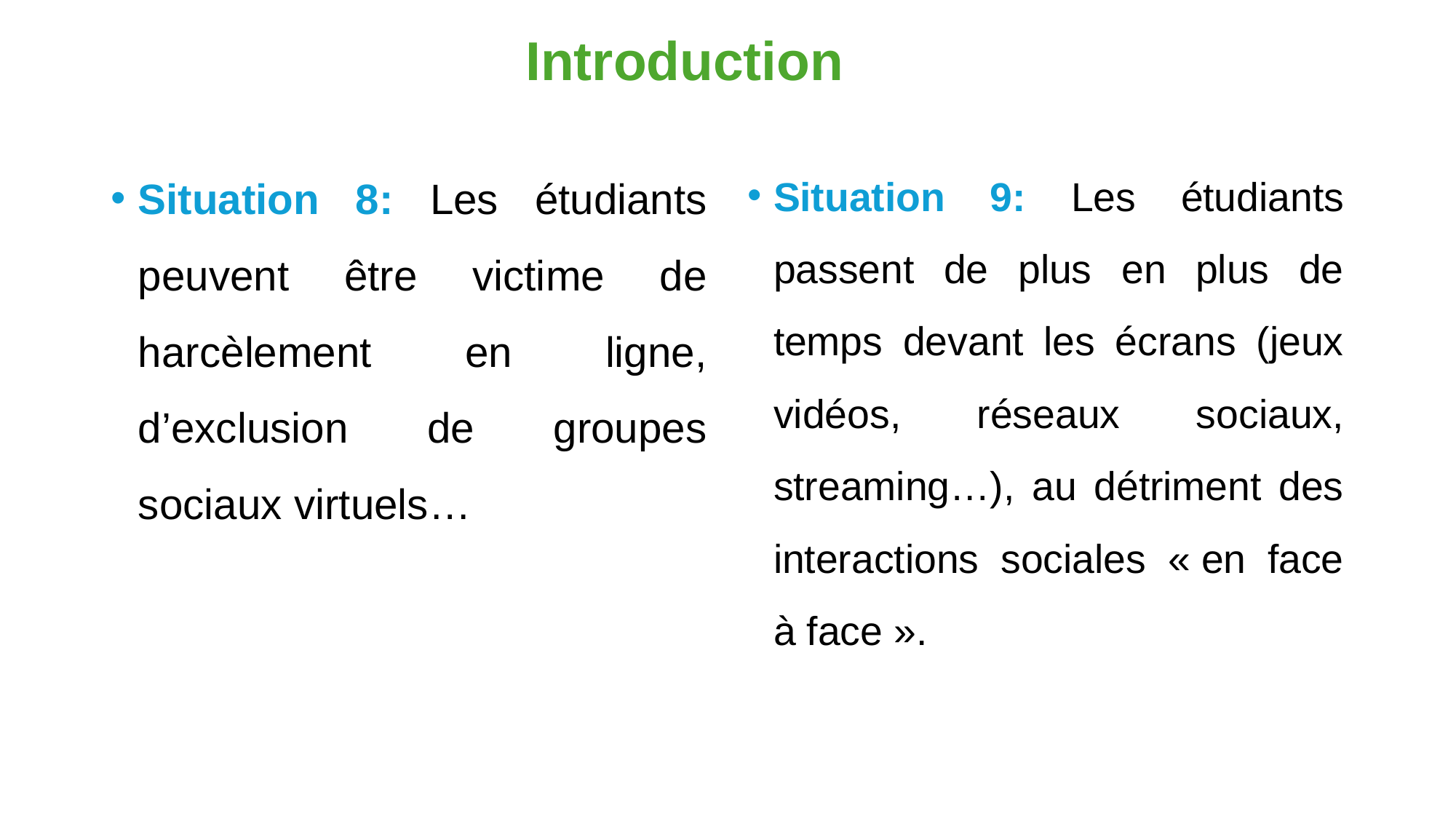

Introduction
Situation 8: Les étudiants peuvent être victime de harcèlement en ligne, d’exclusion de groupes sociaux virtuels…
Situation 9: Les étudiants passent de plus en plus de temps devant les écrans (jeux vidéos, réseaux sociaux, streaming…), au détriment des interactions sociales « en face à face ».